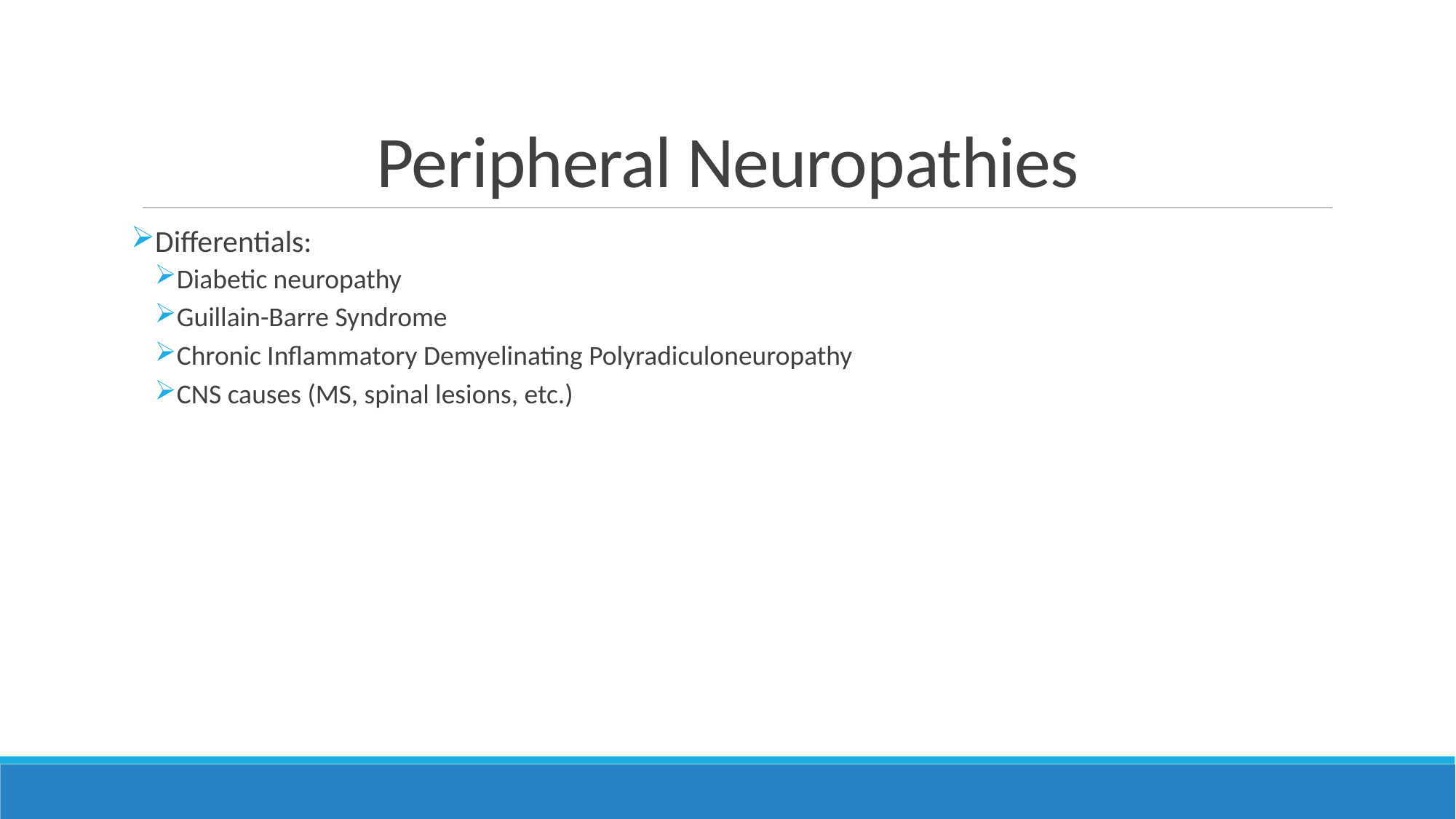

# Peripheral Neuropathies
Differentials:
Diabetic neuropathy
Guillain-Barre Syndrome
Chronic Inflammatory Demyelinating Polyradiculoneuropathy
CNS causes (MS, spinal lesions, etc.)